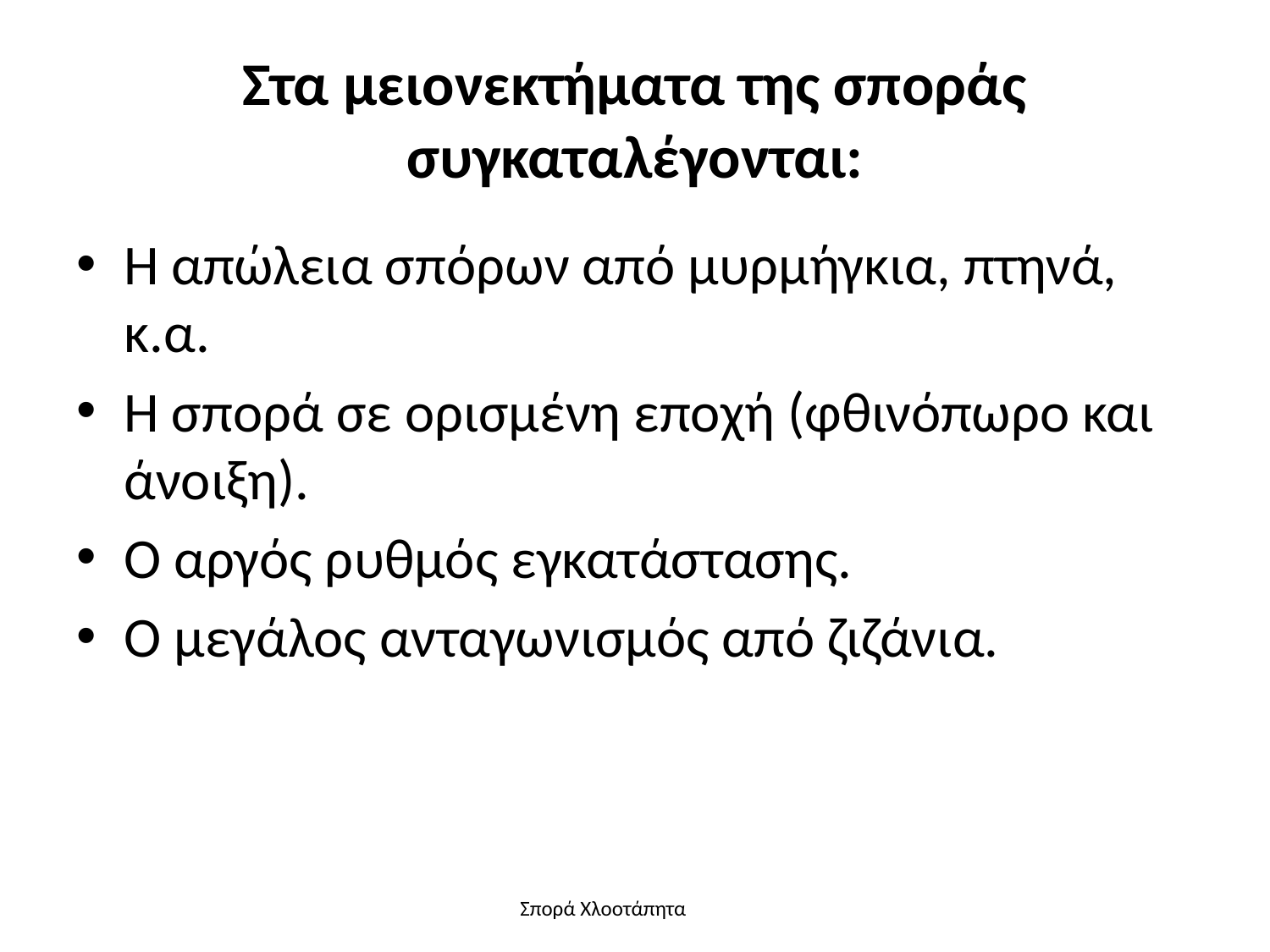

# Στα μειονεκτήματα της σποράς συγκαταλέγονται:
Η απώλεια σπόρων από μυρμήγκια, πτηνά, κ.α.
Η σπορά σε ορισμένη εποχή (φθινόπωρο και άνοιξη).
Ο αργός ρυθμός εγκατάστασης.
Ο μεγάλος ανταγωνισμός από ζιζάνια.